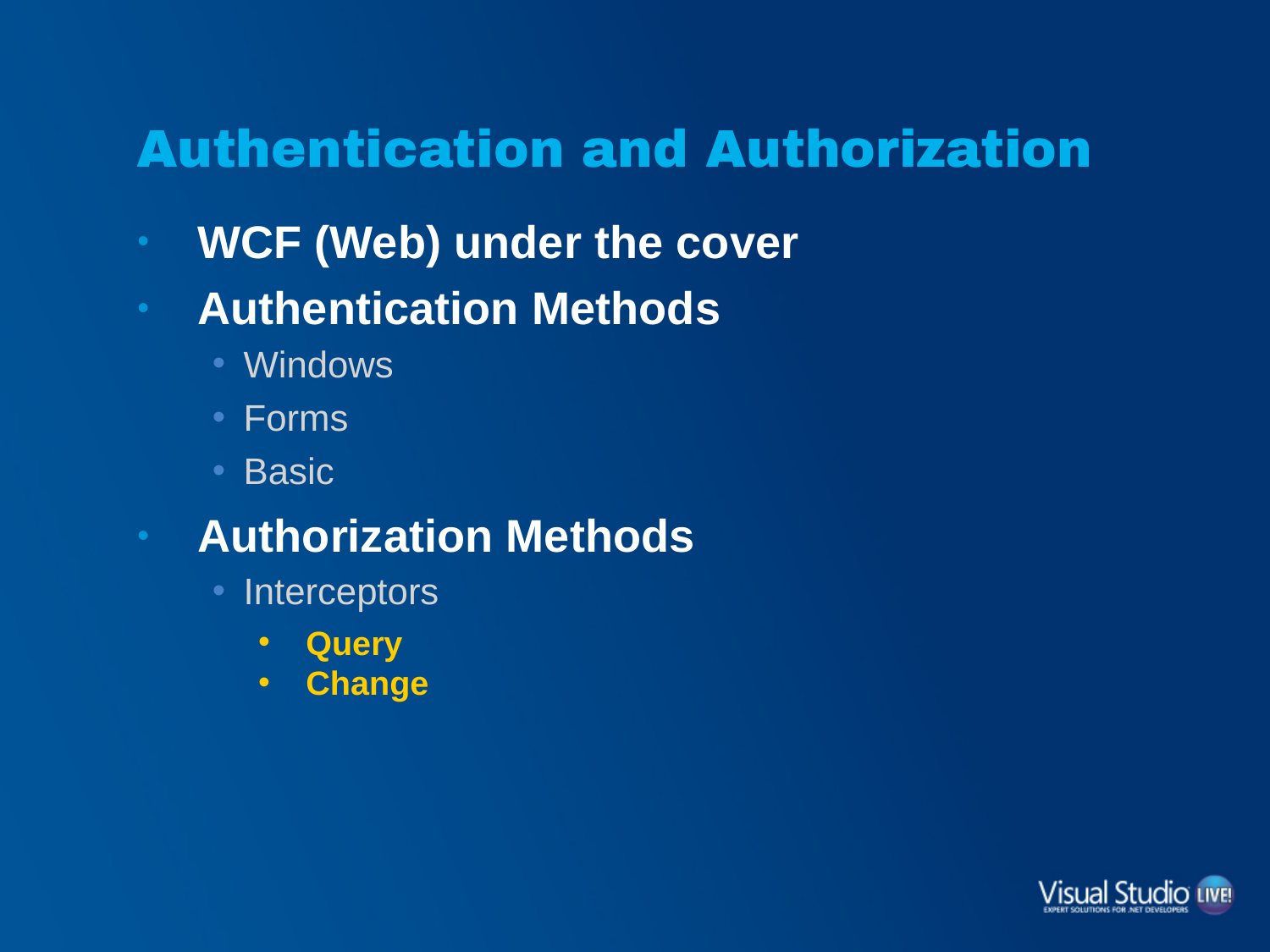

# Authentication and Authorization
WCF (Web) under the cover
Authentication Methods
Windows
Forms
Basic
Authorization Methods
Interceptors
Query
Change